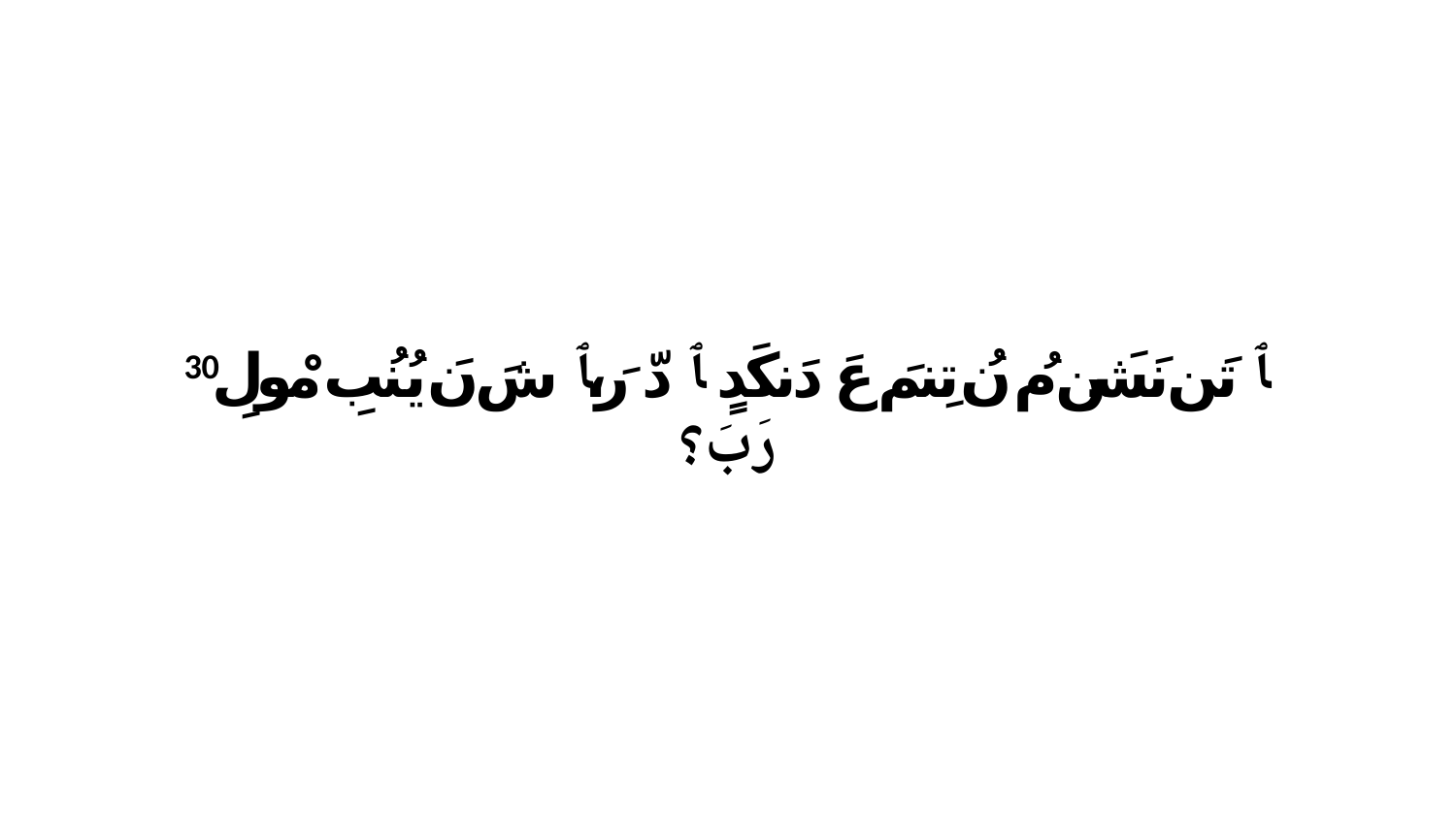

30 ﭑ تَن نَشَن مُ نُ تِنمَ عَ دَنكَدٍ ﭑ دّ رَ،ﭑ شَ نَ يُنُبِ مْولِ رَبَ؟